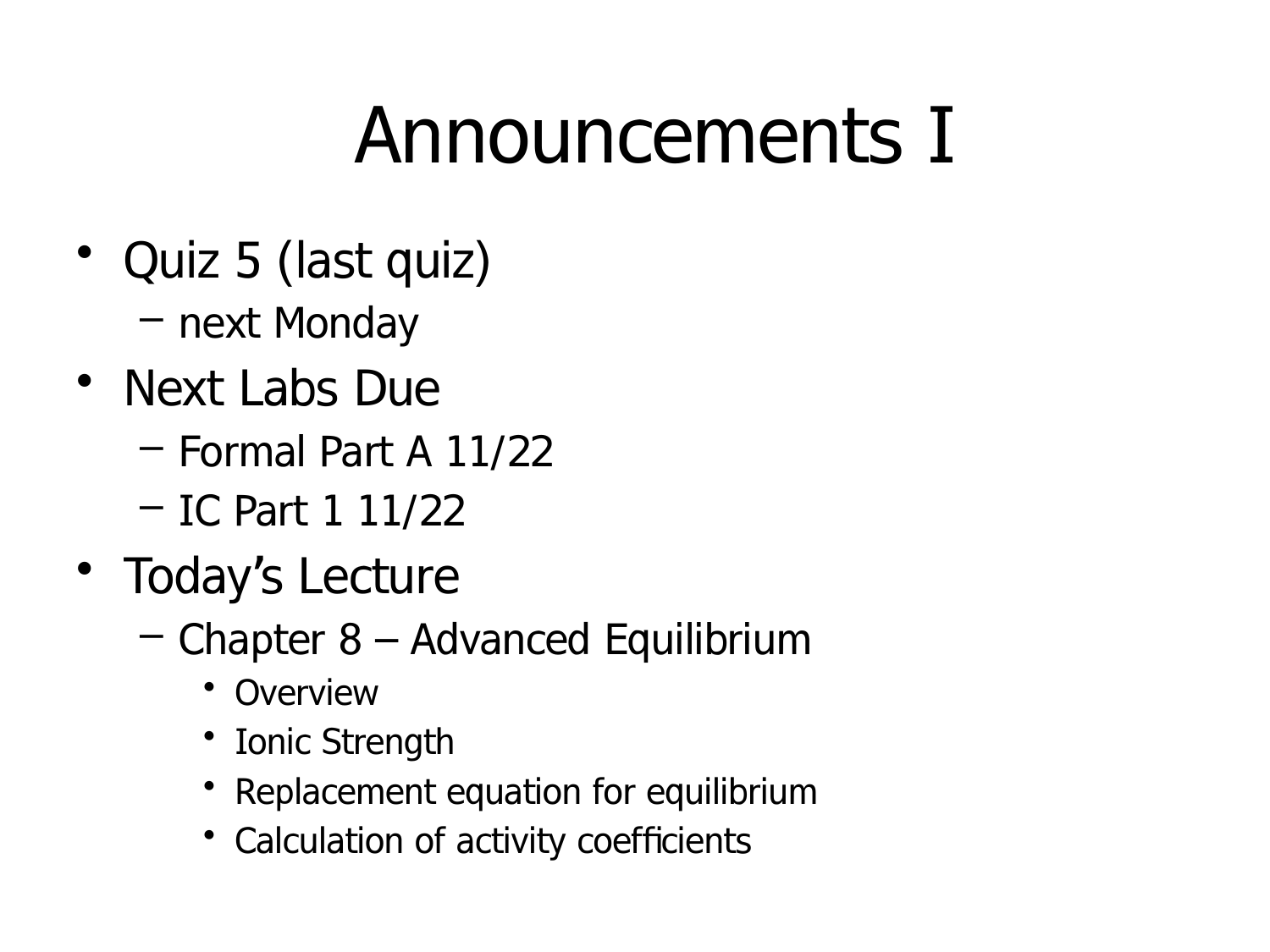

# Announcements I
Quiz 5 (last quiz)
next Monday
Next Labs Due
Formal Part A 11/22
IC Part 1 11/22
Today’s Lecture
Chapter 8 – Advanced Equilibrium
Overview
Ionic Strength
Replacement equation for equilibrium
Calculation of activity coefficients